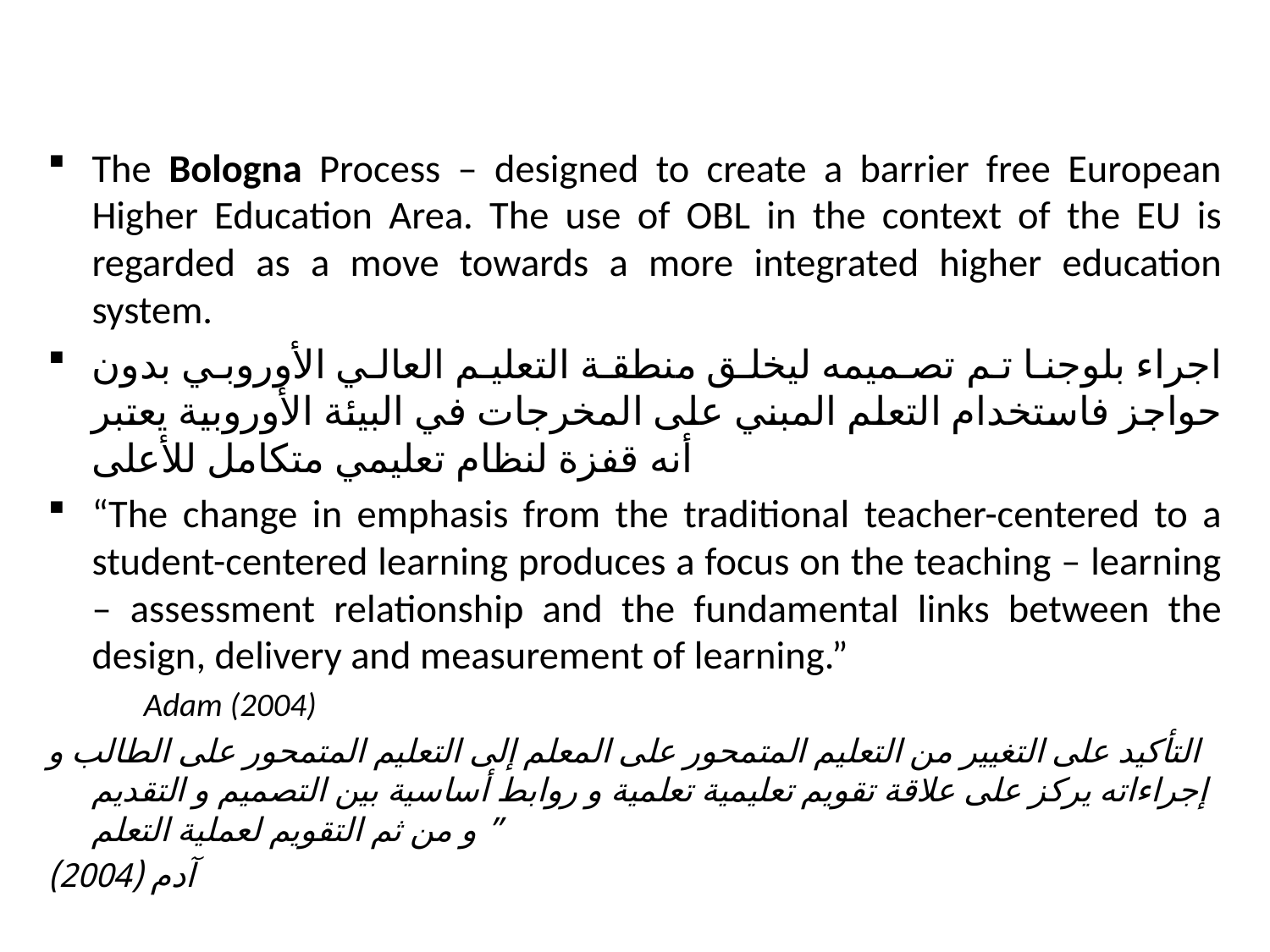

The Bologna Process – designed to create a barrier free European Higher Education Area. The use of OBL in the context of the EU is regarded as a move towards a more integrated higher education system.
اجراء بلوجنا تم تصميمه ليخلق منطقة التعليم العالي الأوروبي بدون حواجز فاستخدام التعلم المبني على المخرجات في البيئة الأوروبية يعتبر أنه قفزة لنظام تعليمي متكامل للأعلى
“The change in emphasis from the traditional teacher-centered to a student-centered learning produces a focus on the teaching – learning – assessment relationship and the fundamental links between the design, delivery and measurement of learning.”
							       Adam (2004)
التأكيد على التغيير من التعليم المتمحور على المعلم إلى التعليم المتمحور على الطالب و إجراءاته يركز على علاقة تقويم تعليمية تعلمية و روابط أساسية بين التصميم و التقديم و من ثم التقويم لعملية التعلم ”
آدم (2004)